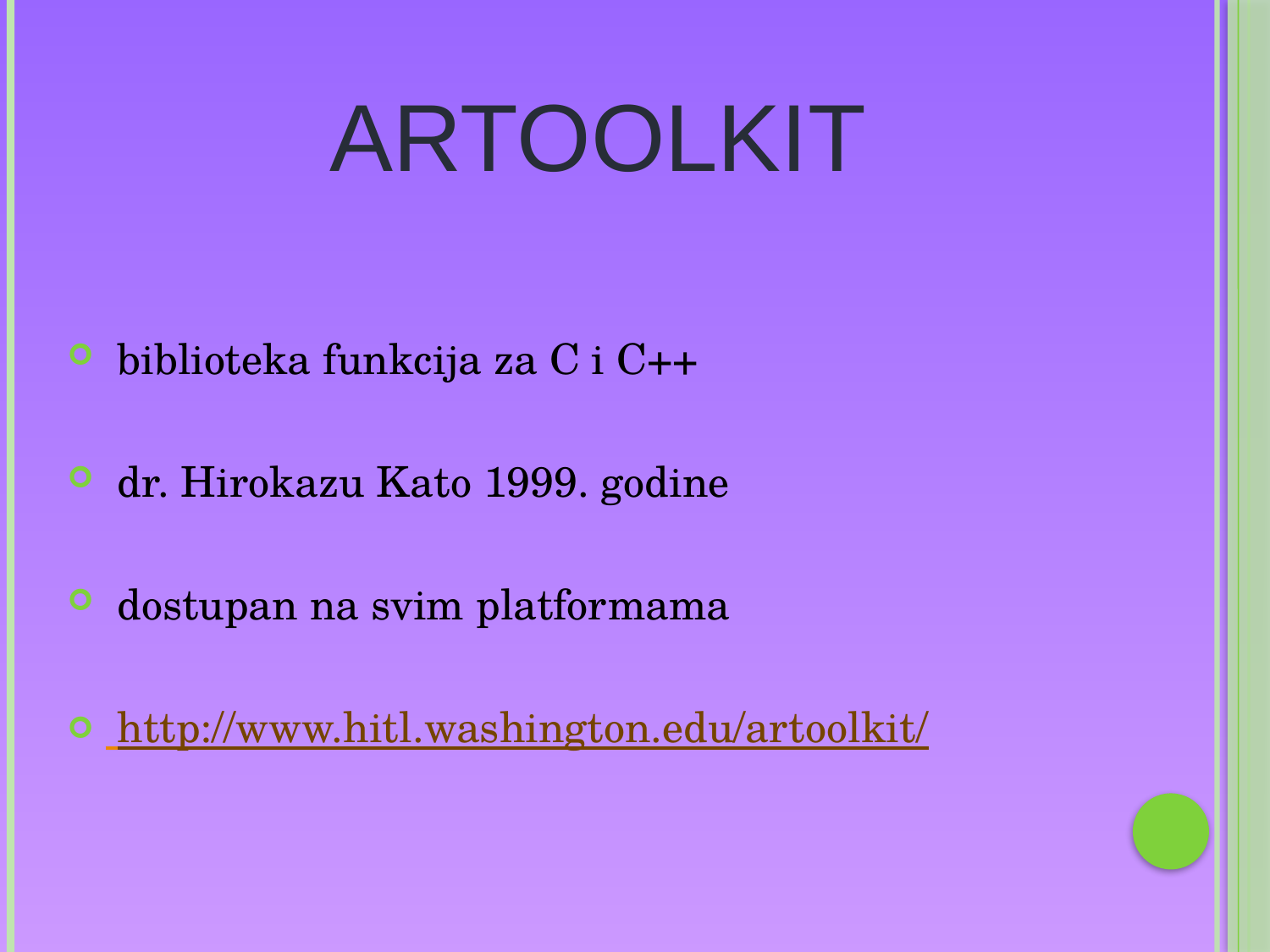

# ARToolKit
 biblioteka funkcija za C i C++

 dr. Hirokazu Kato 1999. godine

 dostupan na svim platformama

 http://www.hitl.washington.edu/artoolkit/